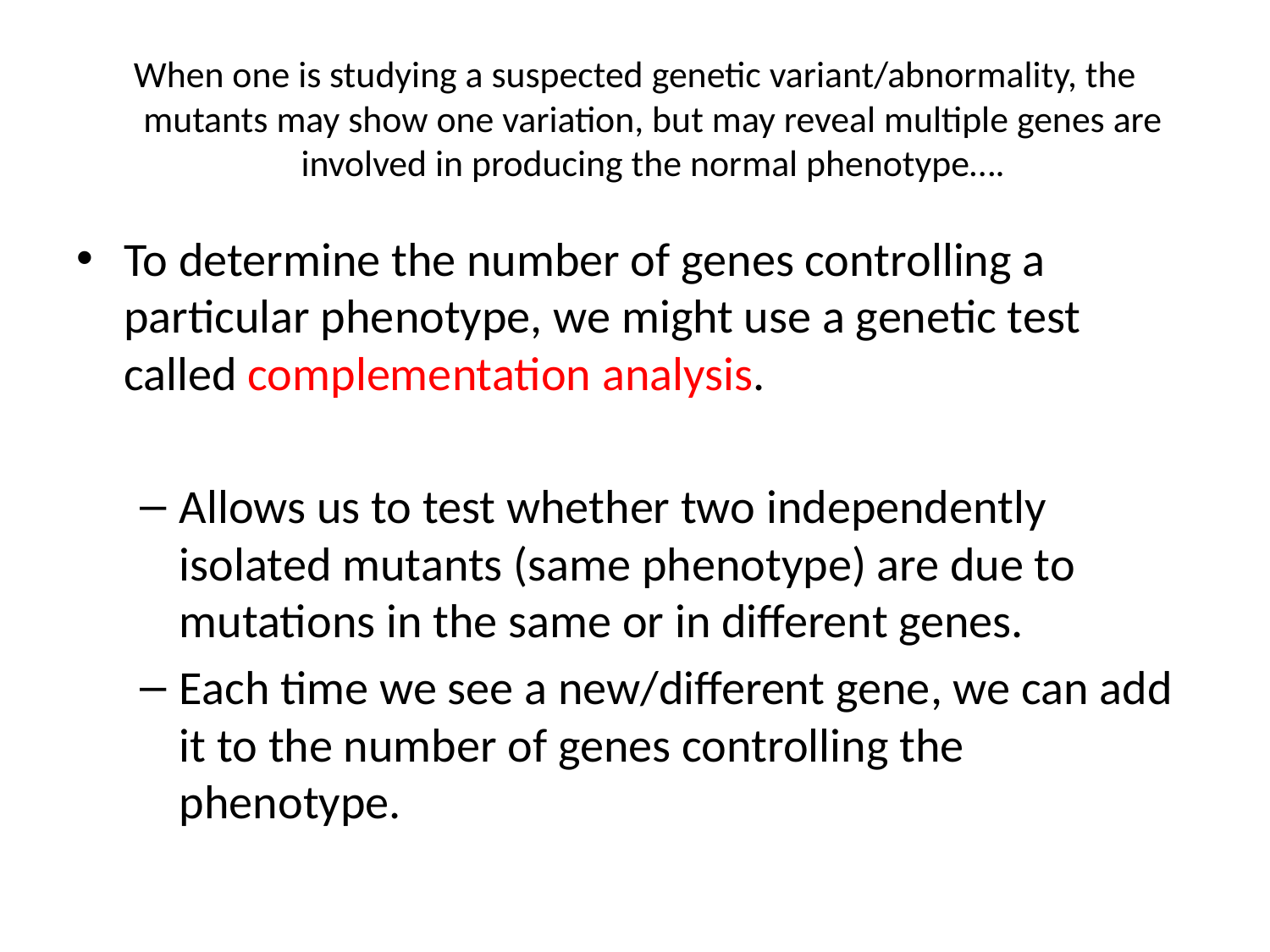

When one is studying a suspected genetic variant/abnormality, the mutants may show one variation, but may reveal multiple genes are involved in producing the normal phenotype….
To determine the number of genes controlling a particular phenotype, we might use a genetic test called complementation analysis.

Allows us to test whether two independently isolated mutants (same phenotype) are due to mutations in the same or in different genes.
Each time we see a new/different gene, we can add it to the number of genes controlling the phenotype.